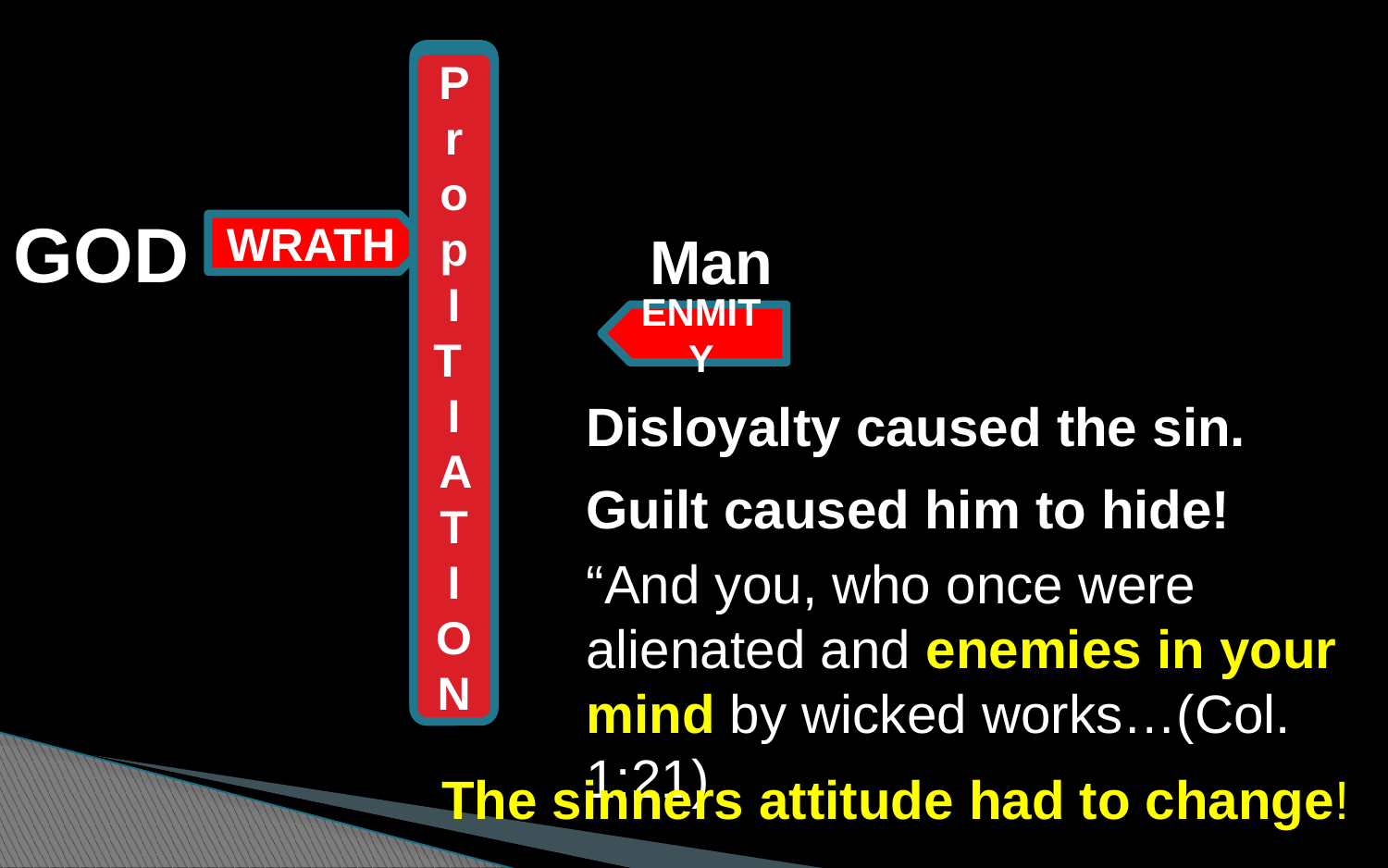

Atonement
P rop I T  I AT ION
S INNED
GOD
WRATH
Man
ENMITY
Disloyalty caused the sin.
Guilt caused him to hide!
“And you, who once were alienated and enemies in your mind by wicked works…(Col. 1:21)
The sinners attitude had to change!